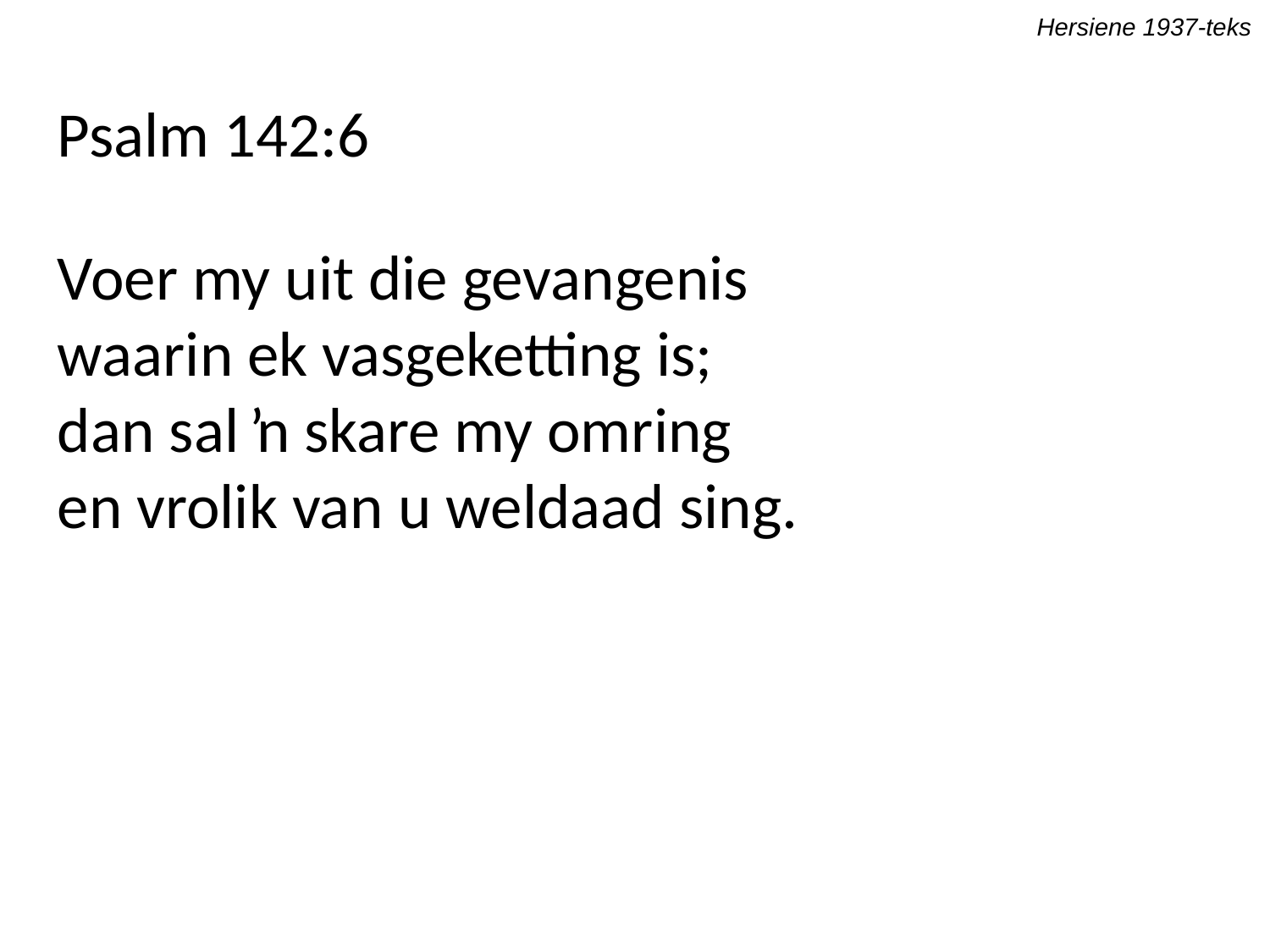

Hersiene 1937-teks
Psalm 142:6

Voer my uit die gevangenis
waarin ek vasgeketting is;
dan sal ŉ skare my omring
en vrolik van u weldaad sing.